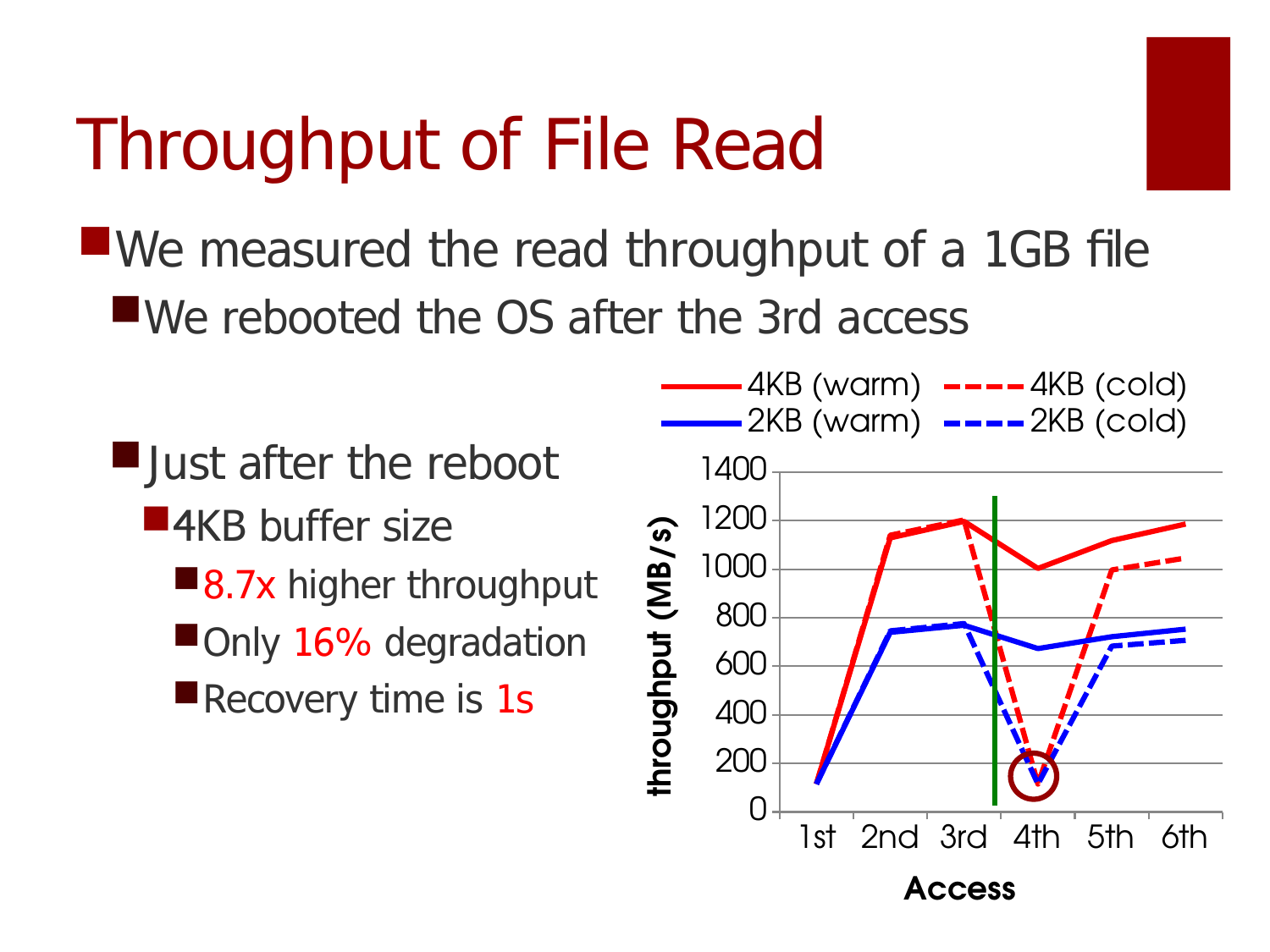

# Throughput of File Read
We measured the read throughput of a 1GB file
We rebooted the OS after the 3rd access

Just after the reboot
4KB buffer size
8.7x higher throughput
Only 16% degradation
Recovery time is 1s

### Chart

| Category | 4KB (warm) | 4KB (cold) | 2KB (warm) | 2KB (cold) |
|---|---|---|---|---|
| 1st | 115.0 | 115.0 | 115.0 | 115.0 |
| 2nd | 1129.0 | 1140.0 | 740.0 | 746.0 |
| 3rd | 1197.0 | 1203.0 | 769.0 | 776.0 |
| 4th | 1003.0 | 115.0 | 673.0 | 115.0 |
| 5th | 1118.0 | 997.0 | 722.0 | 683.0 |
| 6th | 1186.0 | 1046.0 | 753.0 | 707.0 |